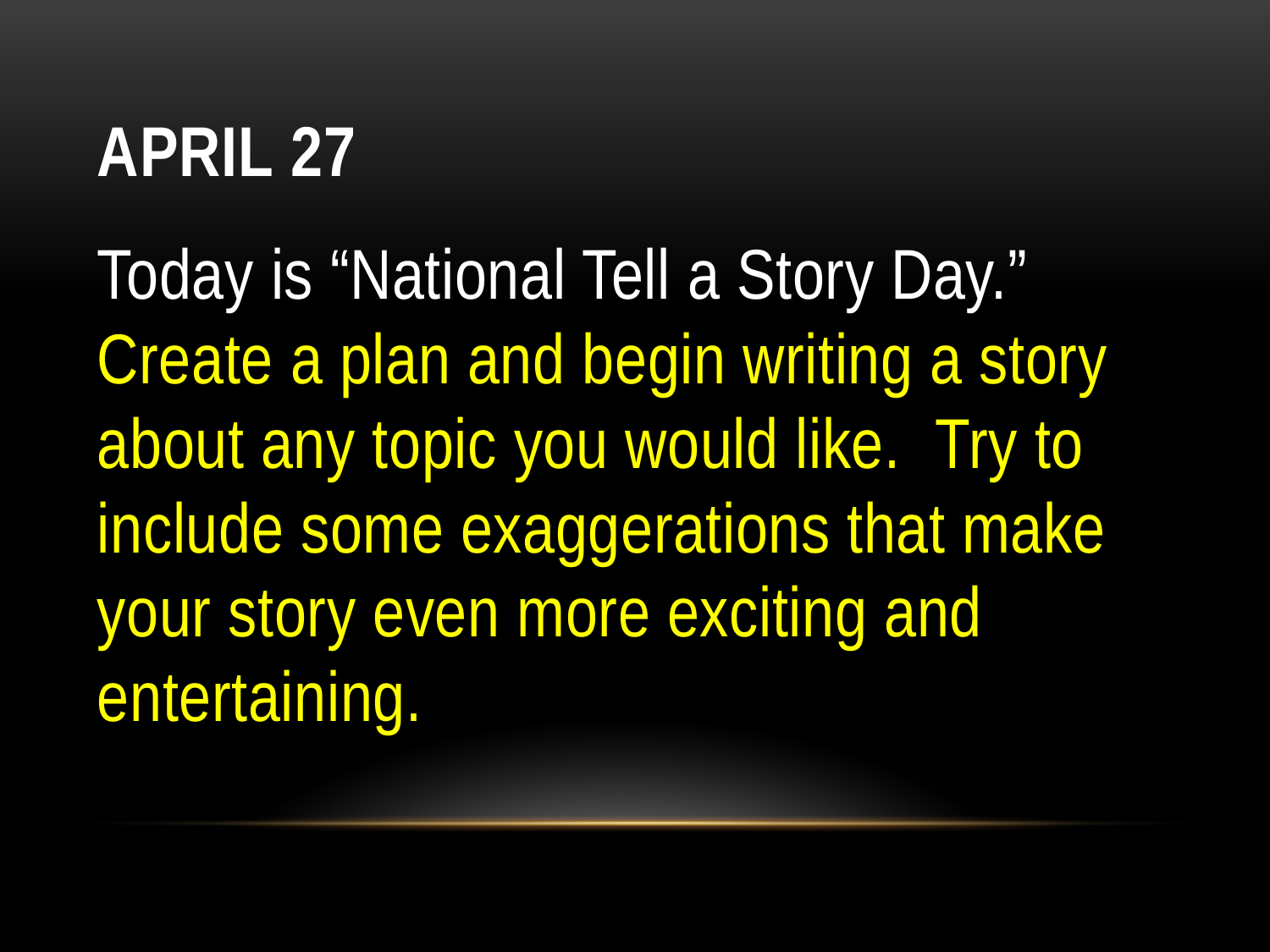

# April 27
Today is “National Tell a Story Day.”  Create a plan and begin writing a story about any topic you would like.  Try to include some exaggerations that make your story even more exciting and entertaining.